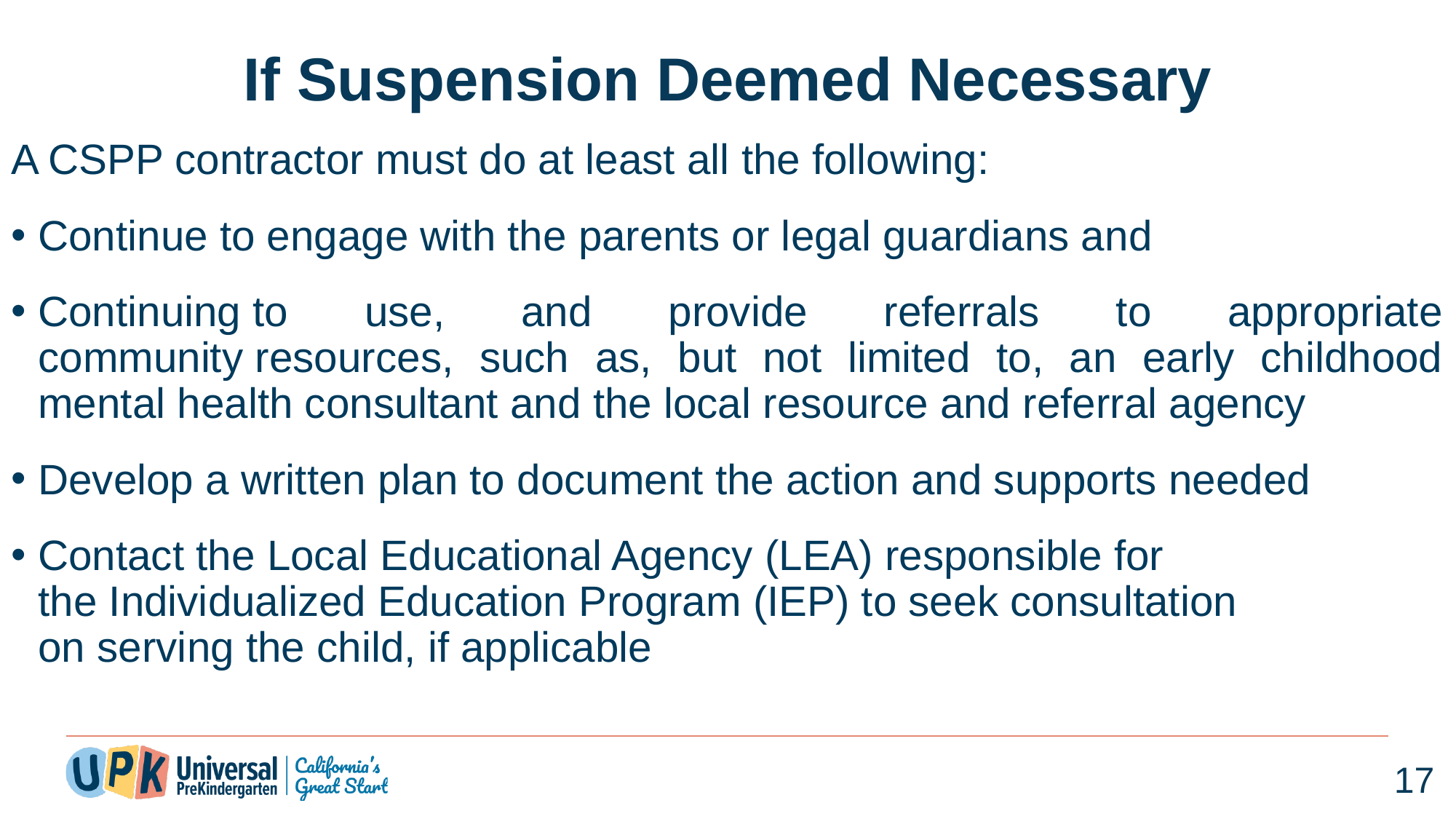

# If Suspension Deemed Necessary
A CSPP contractor must do at least all the following:​
Continue to engage with the parents or legal guardians and ​
Continuing to use, and provide referrals to appropriate community resources, such as, but not limited to, an early childhood mental health consultant and the local resource and referral agency​
Develop a written plan to document the action and supports needed​
Contact the Local Educational Agency (LEA) responsible for the Individualized Education Program (IEP) to seek consultation on serving the child, if applicable

17